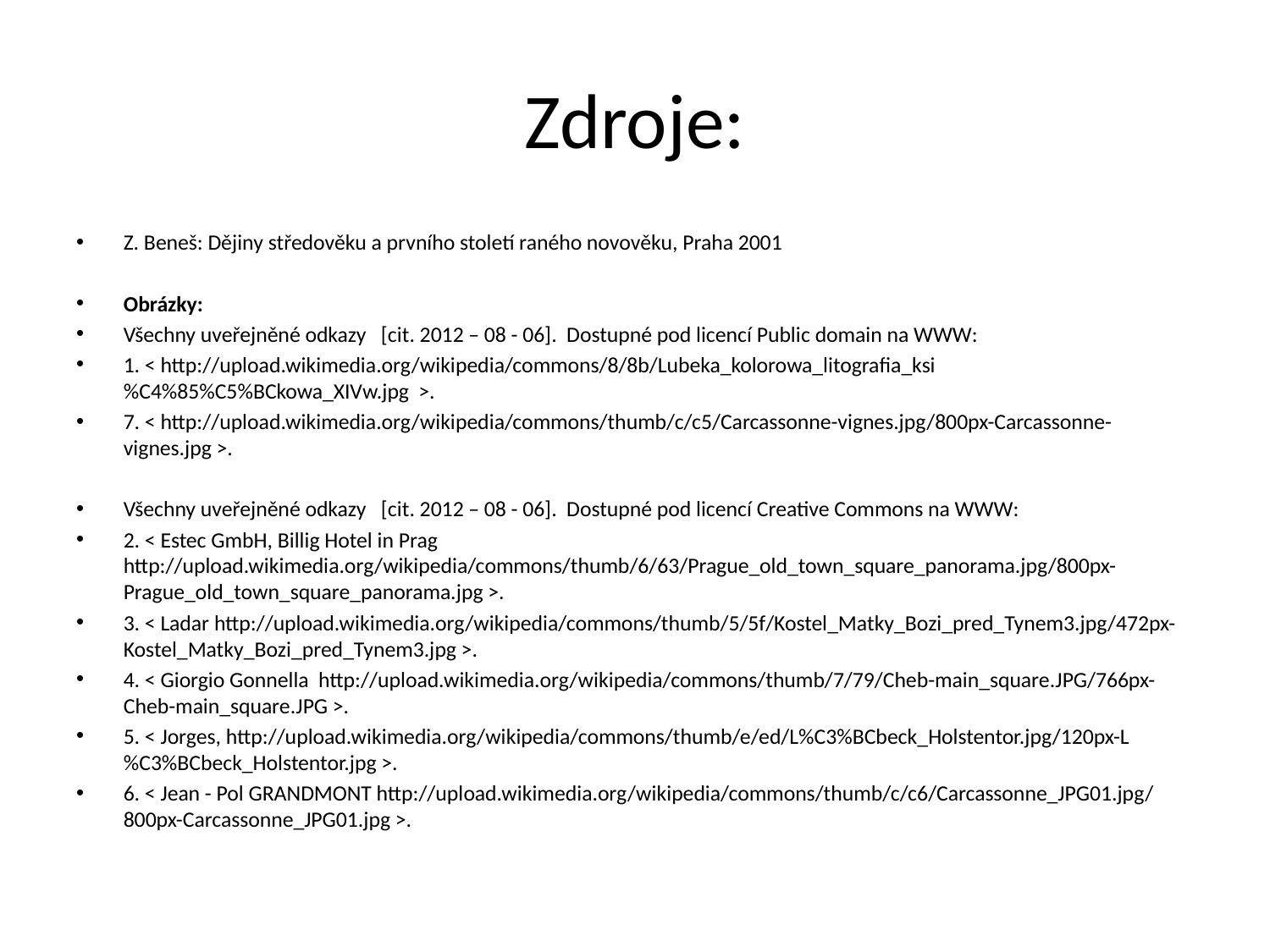

# Zdroje:
Z. Beneš: Dějiny středověku a prvního století raného novověku, Praha 2001

Obrázky:
Všechny uveřejněné odkazy   [cit. 2012 – 08 - 06].  Dostupné pod licencí Public domain na WWW:
1. < http://upload.wikimedia.org/wikipedia/commons/8/8b/Lubeka_kolorowa_litografia_ksi%C4%85%C5%BCkowa_XIVw.jpg  >.
7. < http://upload.wikimedia.org/wikipedia/commons/thumb/c/c5/Carcassonne-vignes.jpg/800px-Carcassonne-vignes.jpg >.

Všechny uveřejněné odkazy   [cit. 2012 – 08 - 06].  Dostupné pod licencí Creative Commons na WWW:
2. < Estec GmbH, Billig Hotel in Prag    http://upload.wikimedia.org/wikipedia/commons/thumb/6/63/Prague_old_town_square_panorama.jpg/800px-Prague_old_town_square_panorama.jpg >.
3. < Ladar http://upload.wikimedia.org/wikipedia/commons/thumb/5/5f/Kostel_Matky_Bozi_pred_Tynem3.jpg/472px-Kostel_Matky_Bozi_pred_Tynem3.jpg >.
4. < Giorgio Gonnella  http://upload.wikimedia.org/wikipedia/commons/thumb/7/79/Cheb-main_square.JPG/766px-Cheb-main_square.JPG >.
5. < Jorges, http://upload.wikimedia.org/wikipedia/commons/thumb/e/ed/L%C3%BCbeck_Holstentor.jpg/120px-L%C3%BCbeck_Holstentor.jpg >.
6. < Jean - Pol GRANDMONT http://upload.wikimedia.org/wikipedia/commons/thumb/c/c6/Carcassonne_JPG01.jpg/800px-Carcassonne_JPG01.jpg >.